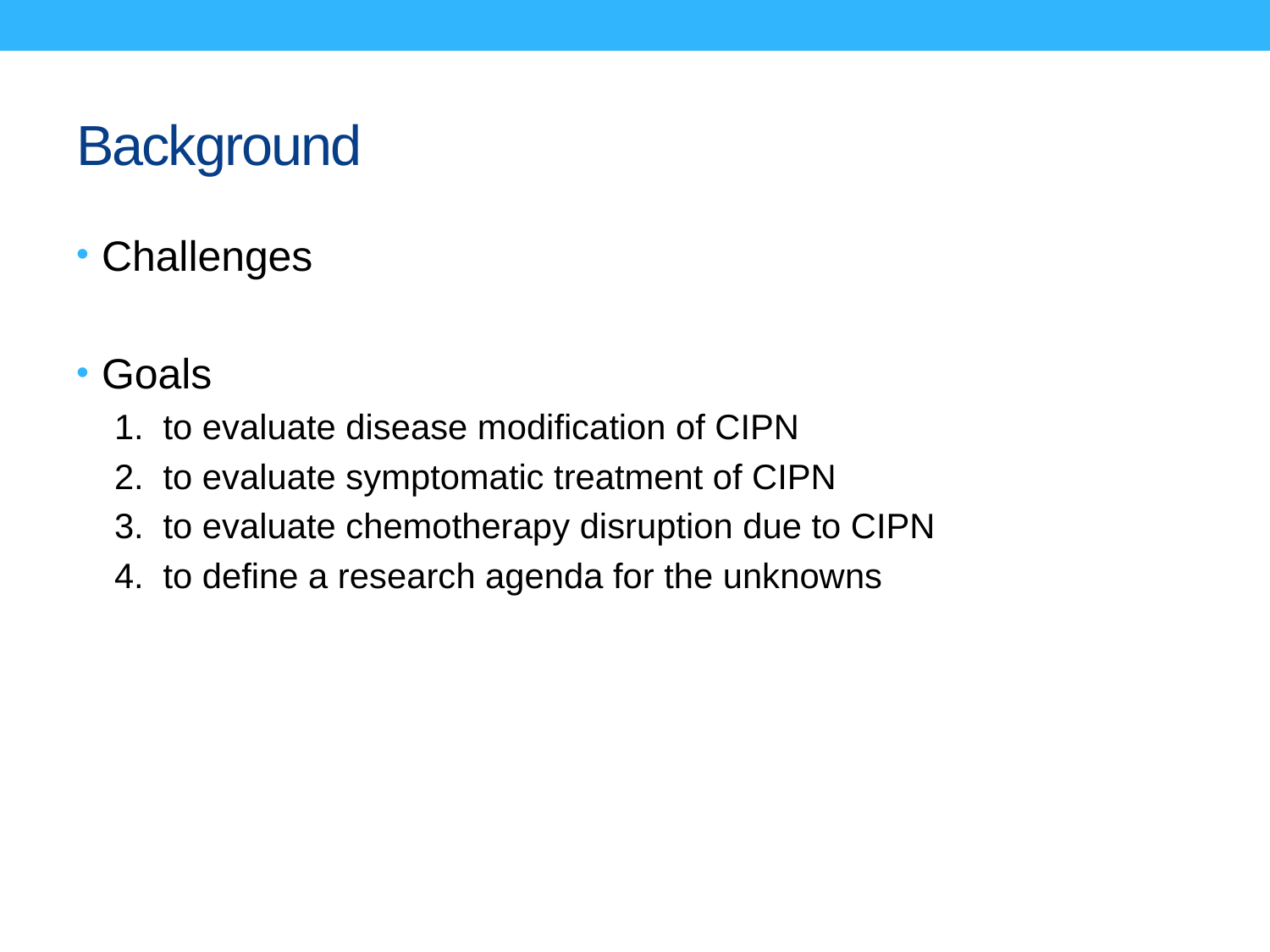

# Background
Challenges

Goals
1.  to evaluate disease modification of CIPN
2.  to evaluate symptomatic treatment of CIPN
3.  to evaluate chemotherapy disruption due to CIPN
4.  to define a research agenda for the unknowns